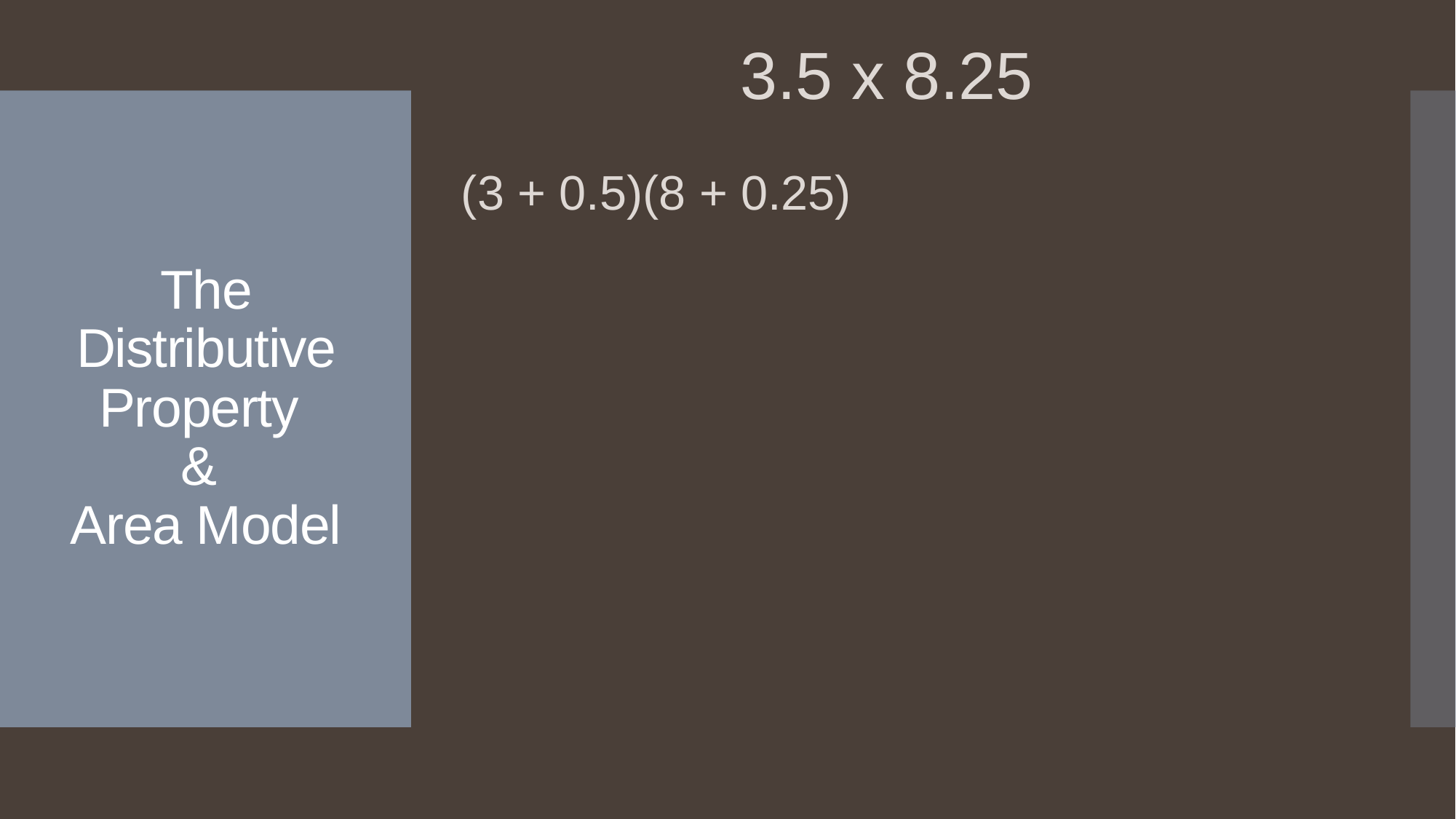

3.5 x 8.25
(3 + 0.5)(8 + 0.25)

# The Distributive Property & Area Model